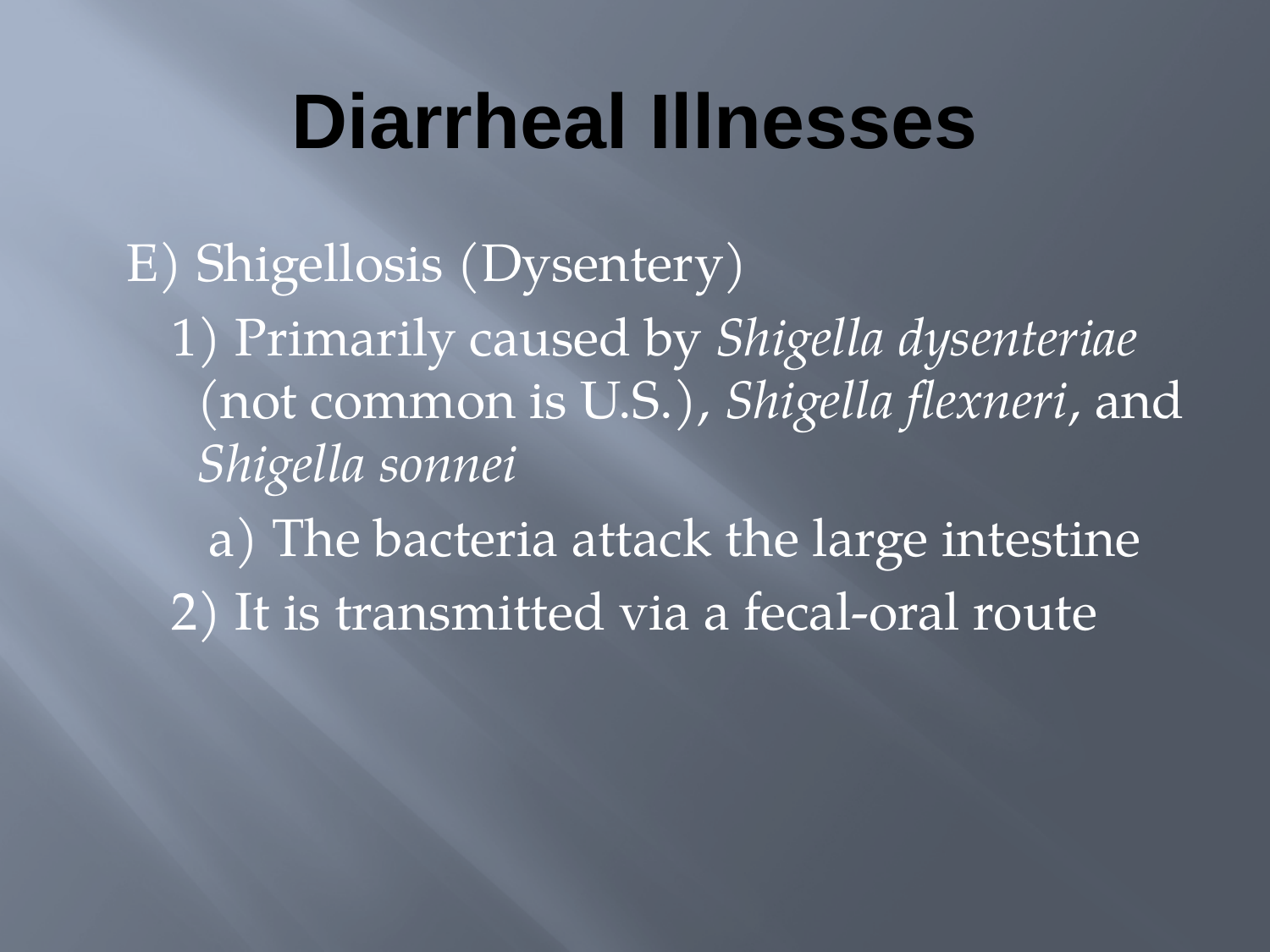

# Diarrheal Illnesses
E) Shigellosis (Dysentery)
1) Primarily caused by Shigella dysenteriae (not common is U.S.), Shigella flexneri, and Shigella sonnei
a) The bacteria attack the large intestine
2) It is transmitted via a fecal-oral route